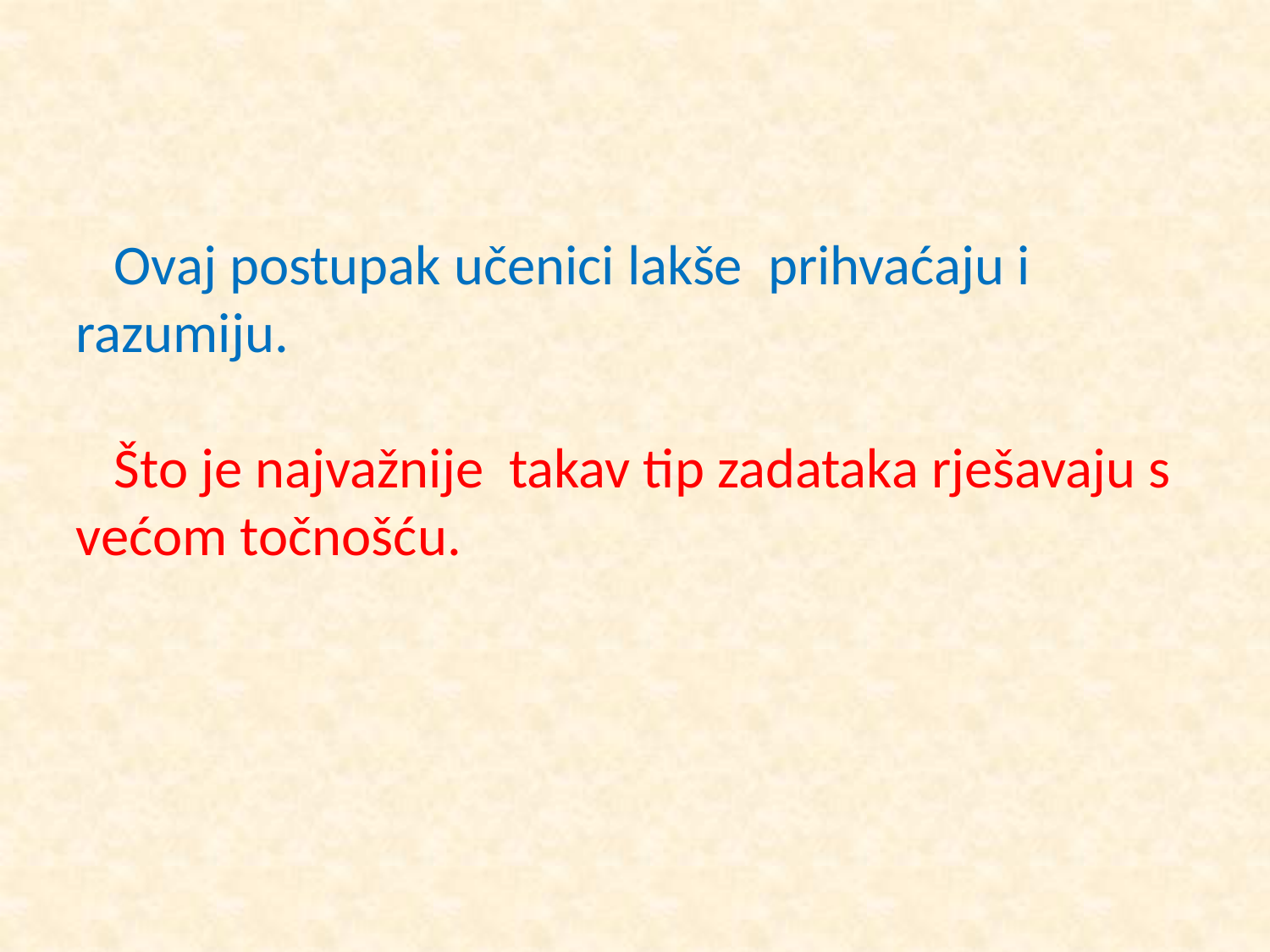

Ovaj postupak učenici lakše  prihvaćaju i razumiju.

   Što je najvažnije  takav tip zadataka rješavaju s većom točnošću.